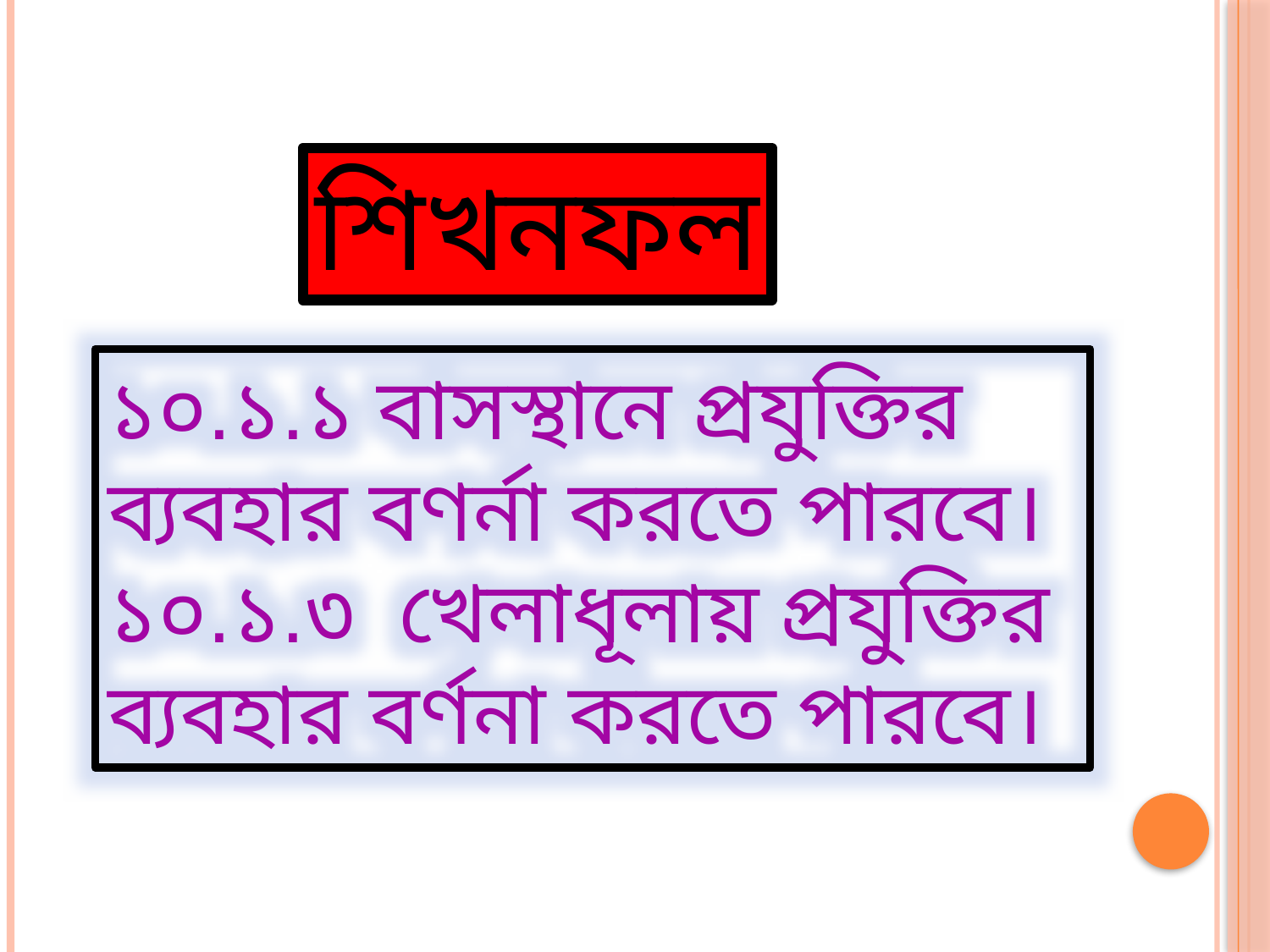

শিখনফল
১০.১.১ বাসস্থানে প্রযুক্তির ব্যবহার বণর্না করতে পারবে।
১০.১.৩  খেলাধূলায় প্রযুক্তির ব্যবহার বর্ণনা করতে পারবে।